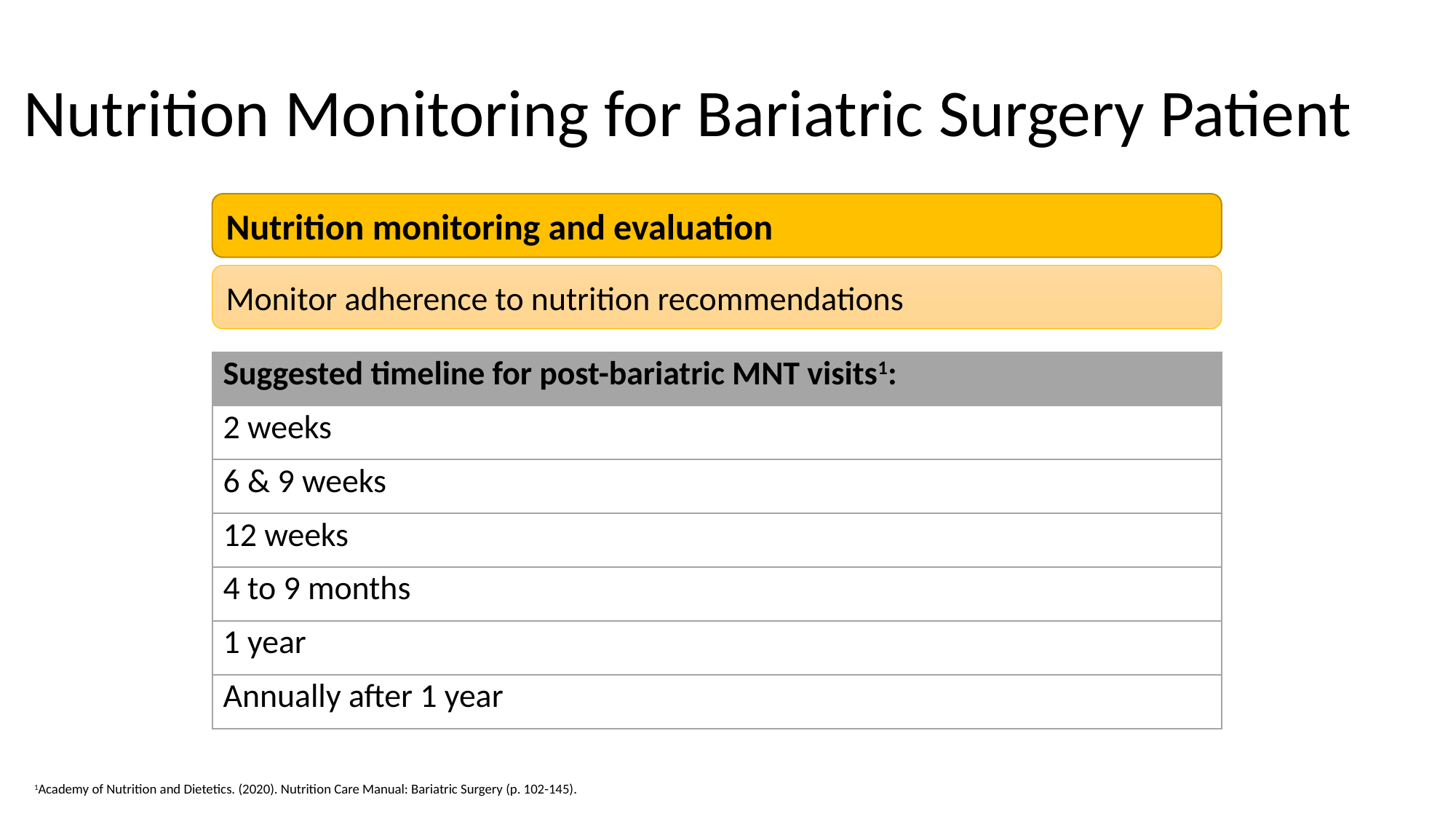

# Nutrition Monitoring for Bariatric Surgery Patient
Nutrition monitoring and evaluation
Monitor adherence to nutrition recommendations
| Suggested timeline for post-bariatric MNT visits1: |
| --- |
| 2 weeks |
| 6 & 9 weeks |
| 12 weeks |
| 4 to 9 months |
| 1 year |
| Annually after 1 year |
1Academy of Nutrition and Dietetics. (2020). Nutrition Care Manual: Bariatric Surgery (p. 102-145).